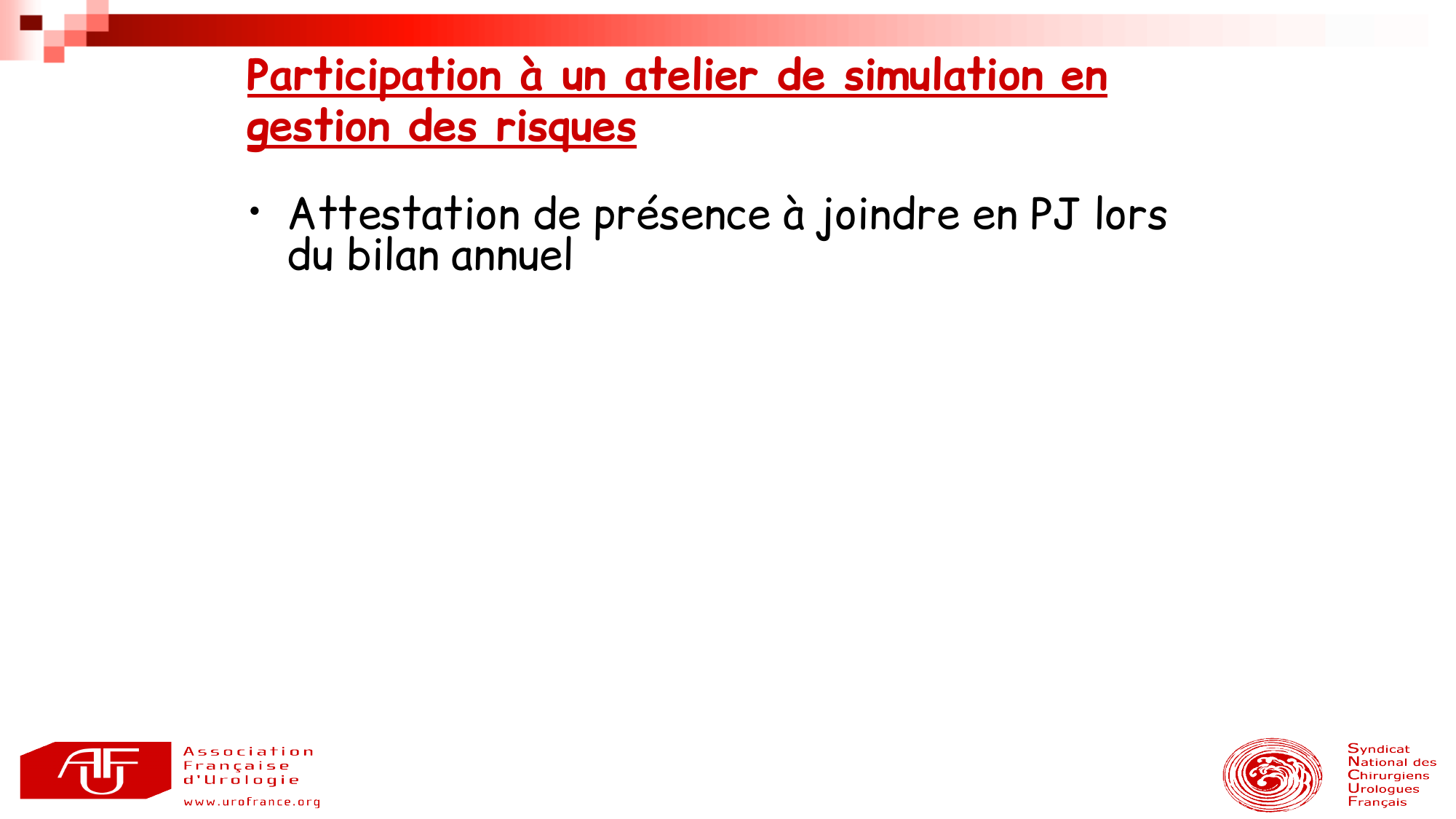

Participation à un atelier de simulation en gestion des risques
Attestation de présence à joindre en PJ lors du bilan annuel